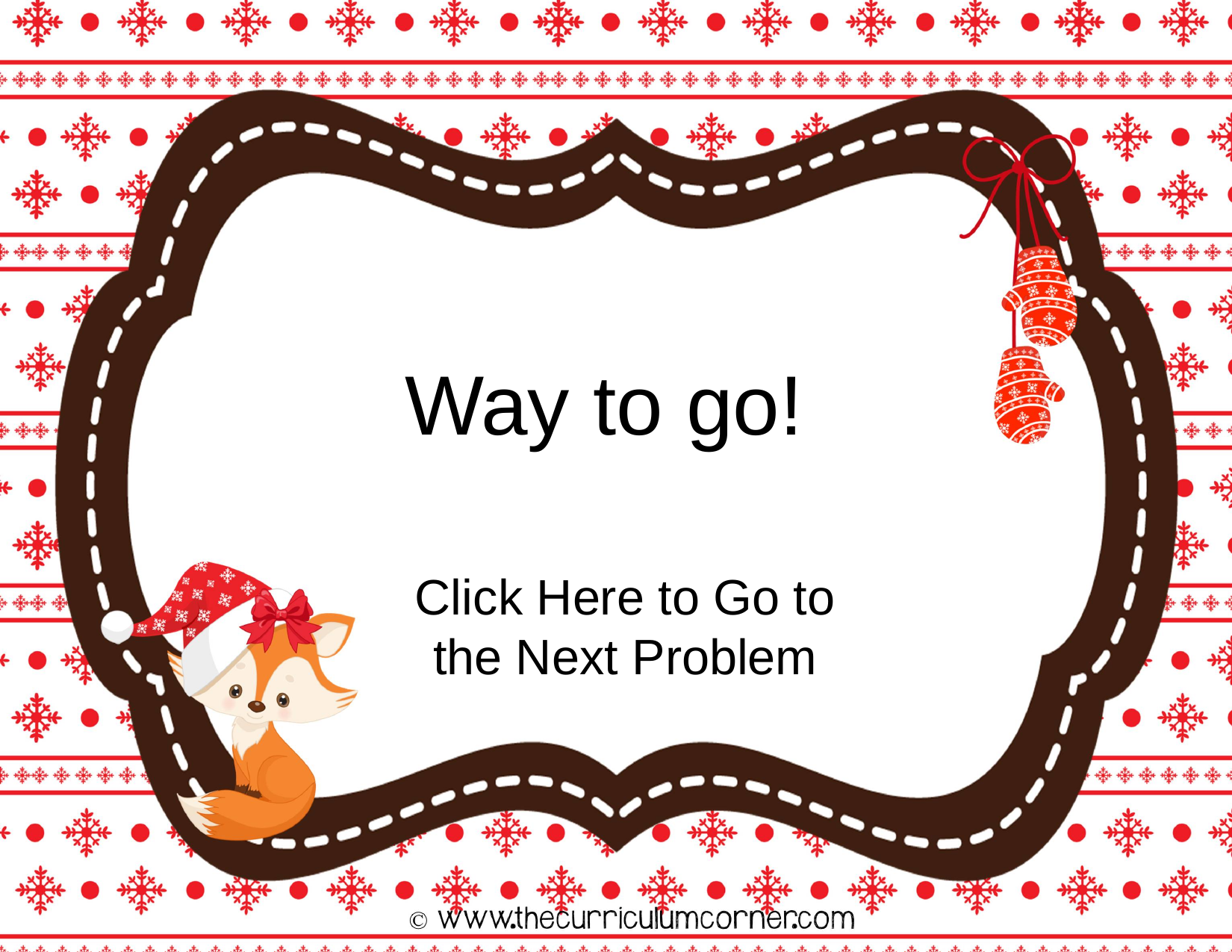

Way to go!
Click Here to Go to the Next Problem